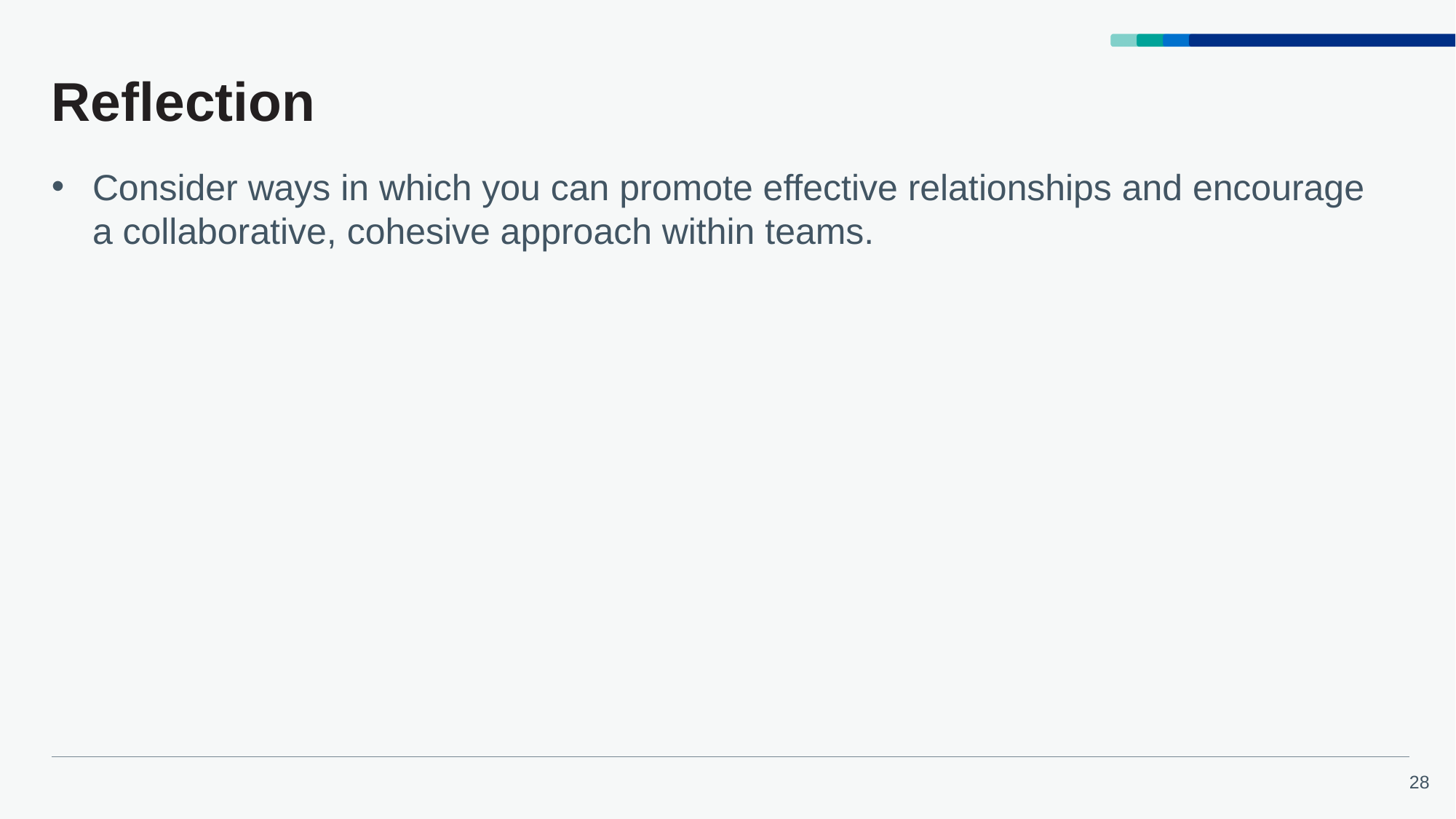

# Reflection
Consider ways in which you can promote effective relationships and encourage a collaborative, cohesive approach within teams.